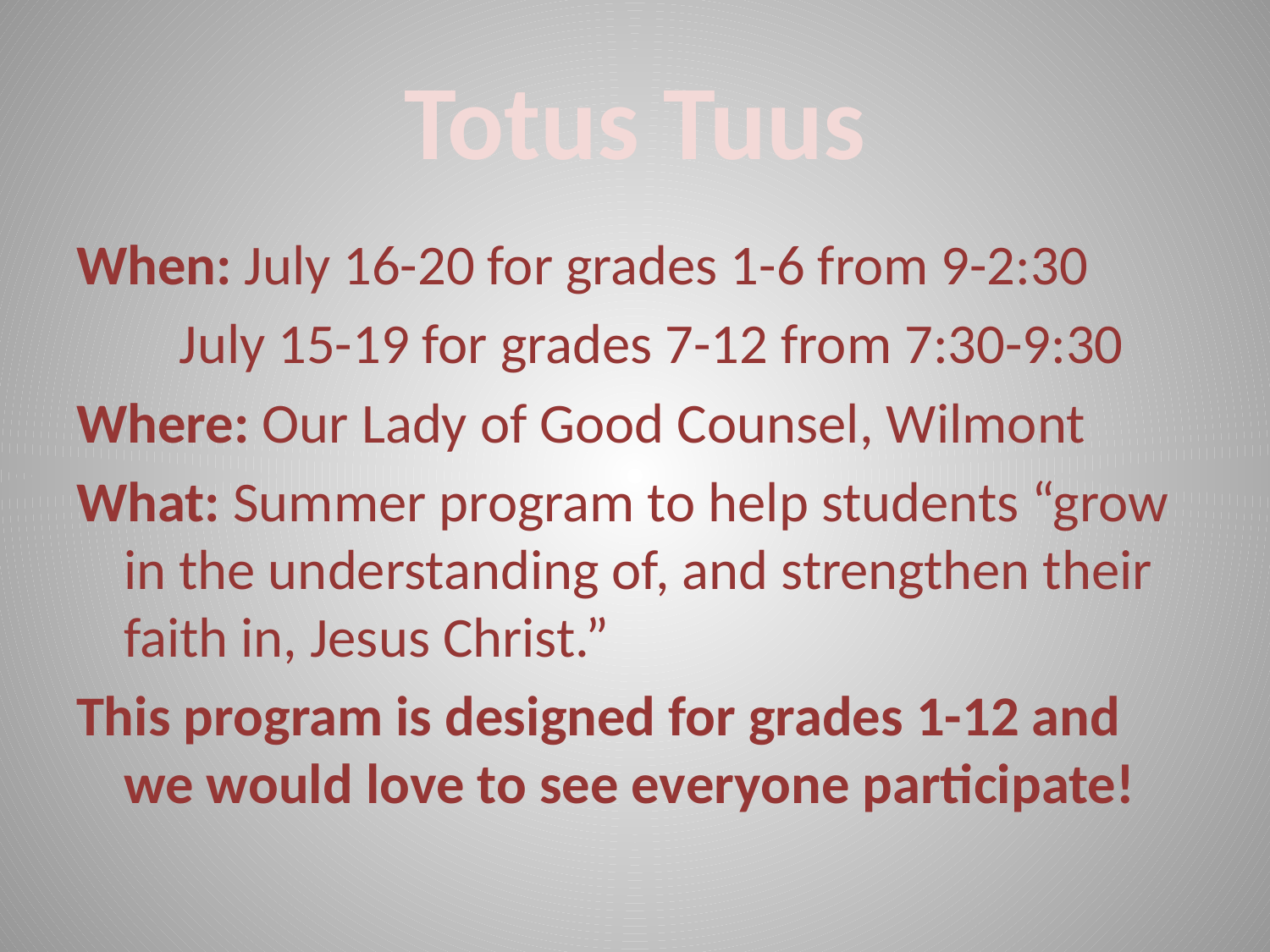

# Totus Tuus
When: July 16-20 for grades 1-6 from 9-2:30
	July 15-19 for grades 7-12 from 7:30-9:30
Where: Our Lady of Good Counsel, Wilmont
What: Summer program to help students “grow in the understanding of, and strengthen their faith in, Jesus Christ.”
This program is designed for grades 1-12 and we would love to see everyone participate!